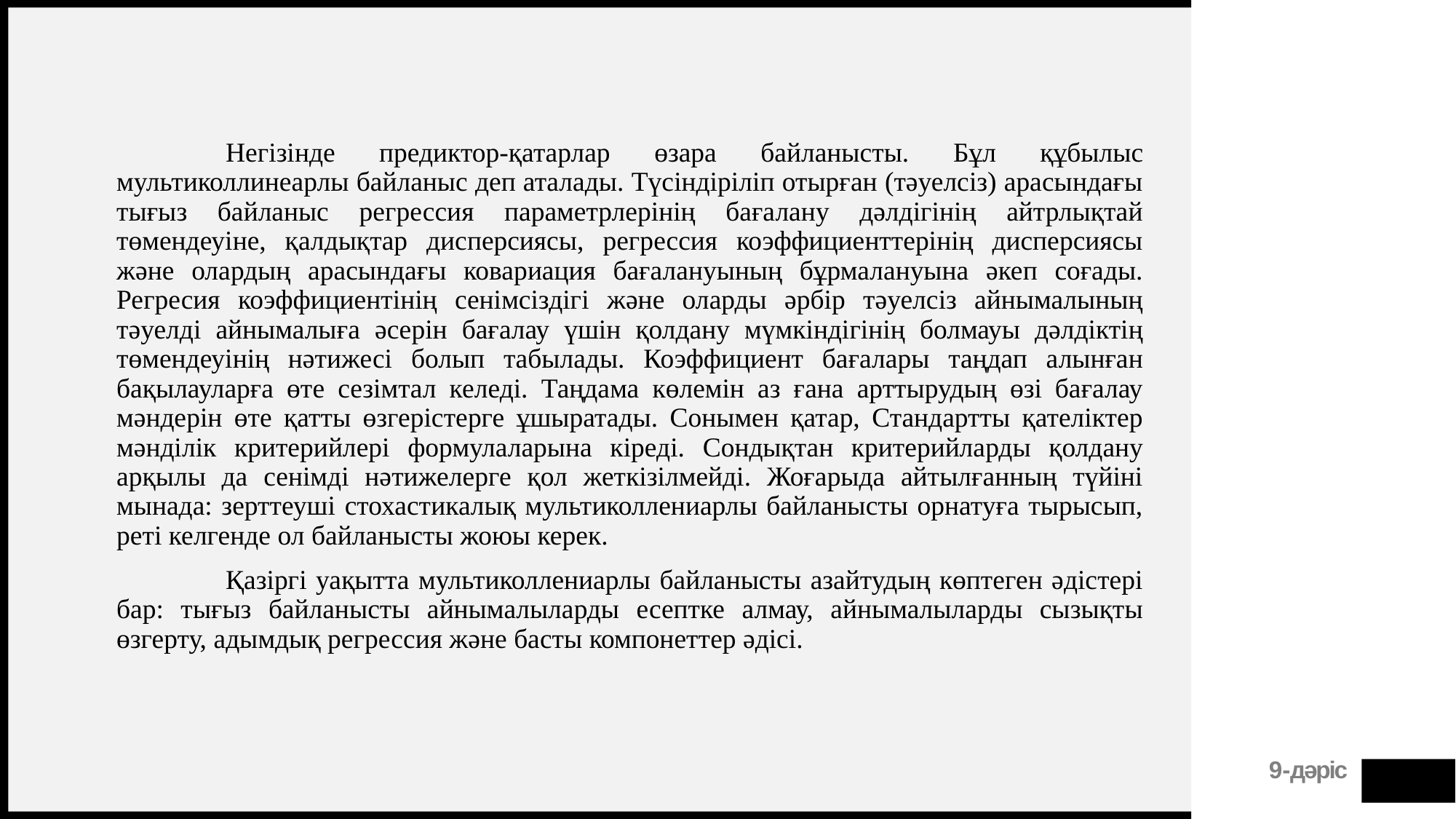

Негізінде предиктор-қатарлар өзара байланысты. Бұл құбылыс мультиколлинеарлы байланыс деп аталады. Түсіндіріліп отырған (тәуелсіз) арасындағы тығыз байланыс регрессия параметрлерінің бағалану дәлдігінің айтрлықтай төмендеуіне, қалдықтар дисперсиясы, регрессия коэффициенттерінің дисперсиясы және олардың арасындағы ковариация бағалануының бұрмалануына әкеп соғады. Регресия коэффициентінің сенімсіздігі және оларды әрбір тәуелсіз айнымалының тәуелді айнымалыға әсерін бағалау үшін қолдану мүмкіндігінің болмауы дәлдіктің төмендеуінің нәтижесі болып табылады. Коэффициент бағалары таңдап алынған бақылауларға өте сезімтал келеді. Таңдама көлемін аз ғана арттырудың өзі бағалау мәндерін өте қатты өзгерістерге ұшыратады. Сонымен қатар, Стандартты қателіктер мәнділік критерийлері формулаларына кіреді. Сондықтан критерийларды қолдану арқылы да сенімді нәтижелерге қол жеткізілмейді. Жоғарыда айтылғанның түйіні мынада: зерттеуші стохастикалық мультиколлениарлы байланысты орнатуға тырысып, реті келгенде ол байланысты жоюы керек.
	Қазіргі уақытта мультиколлениарлы байланысты азайтудың көптеген әдістері бар: тығыз байланысты айнымалыларды есептке алмау, айнымалыларды сызықты өзгерту, адымдық регрессия және басты компонеттер әдісі.